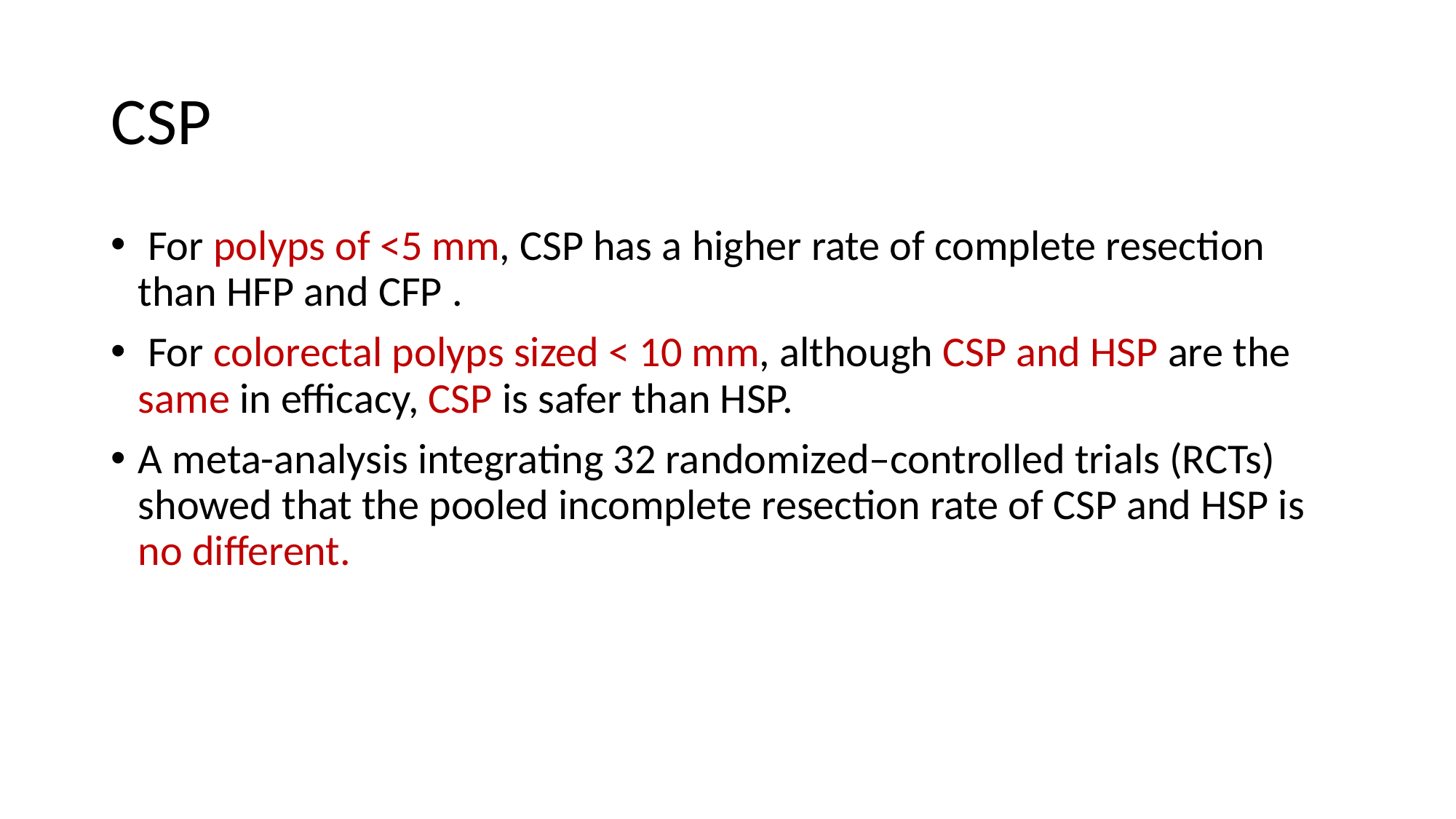

# CSP
 For polyps of <5 mm, CSP has a higher rate of complete resection than HFP and CFP .
 For colorectal polyps sized < 10 mm, although CSP and HSP are the same in efficacy, CSP is safer than HSP.
A meta-analysis integrating 32 randomized–controlled trials (RCTs) showed that the pooled incomplete resection rate of CSP and HSP is no different.